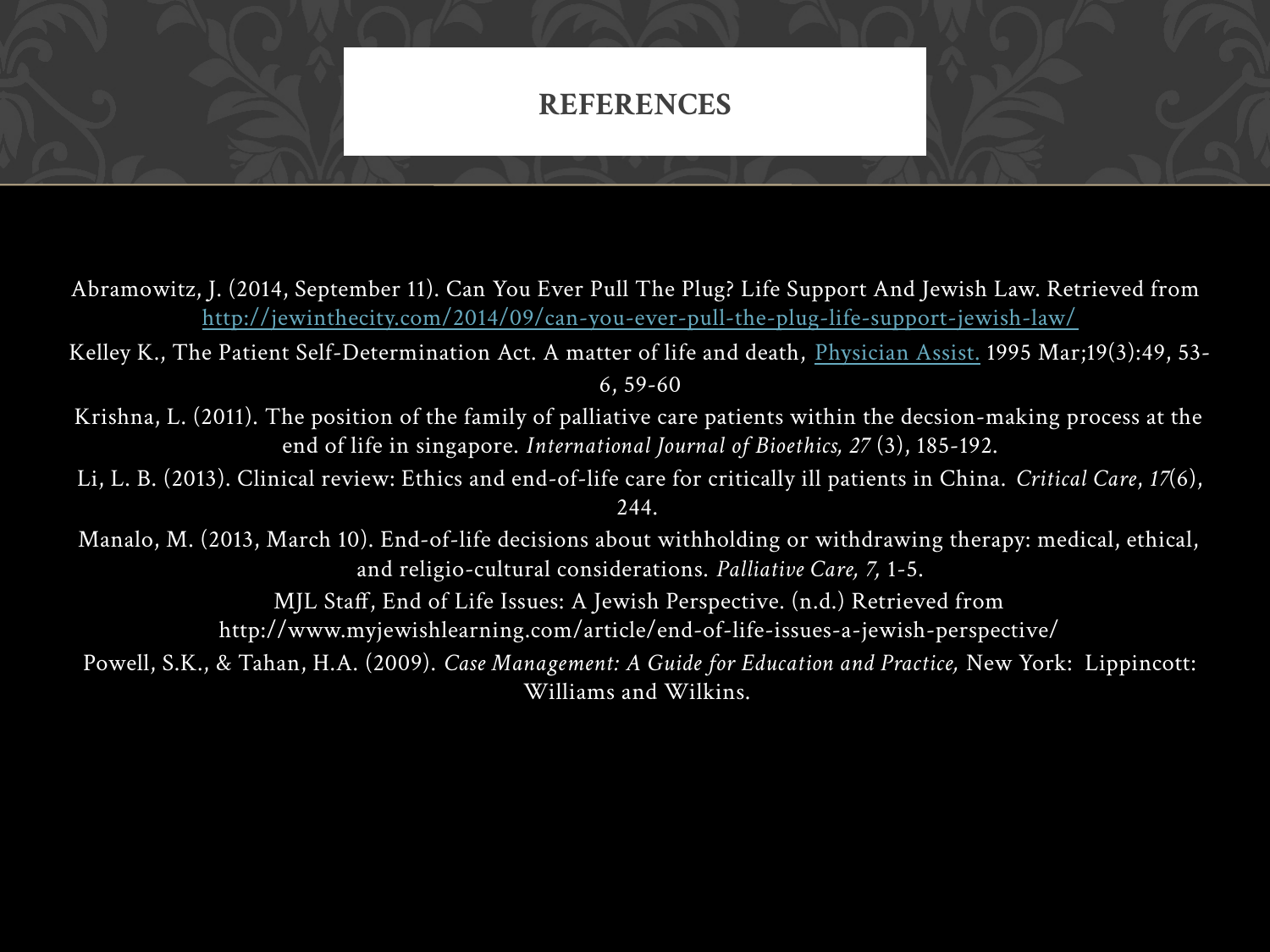

# References

Abramowitz, J. (2014, September 11). Can You Ever Pull The Plug? Life Support And Jewish Law. Retrieved from http://jewinthecity.com/2014/09/can-you-ever-pull-the-plug-life-support-jewish-law/
Kelley K., The Patient Self-Determination Act. A matter of life and death, Physician Assist. 1995 Mar;19(3):49, 53-6, 59-60
Krishna, L. (2011). The position of the family of palliative care patients within the decsion-making process at the end of life in singapore. International Journal of Bioethics, 27 (3), 185-192.
Li, L. B. (2013). Clinical review: Ethics and end-of-life care for critically ill patients in China. Critical Care, 17(6), 244.
Manalo, M. (2013, March 10). End-of-life decisions about withholding or withdrawing therapy: medical, ethical, and religio-cultural considerations. Palliative Care, 7, 1-5.
MJL Staff, End of Life Issues: A Jewish Perspective. (n.d.) Retrieved from http://www.myjewishlearning.com/article/end-of-life-issues-a-jewish-perspective/
Powell, S.K., & Tahan, H.A. (2009). Case Management: A Guide for Education and Practice, New York:  Lippincott: Williams and Wilkins.